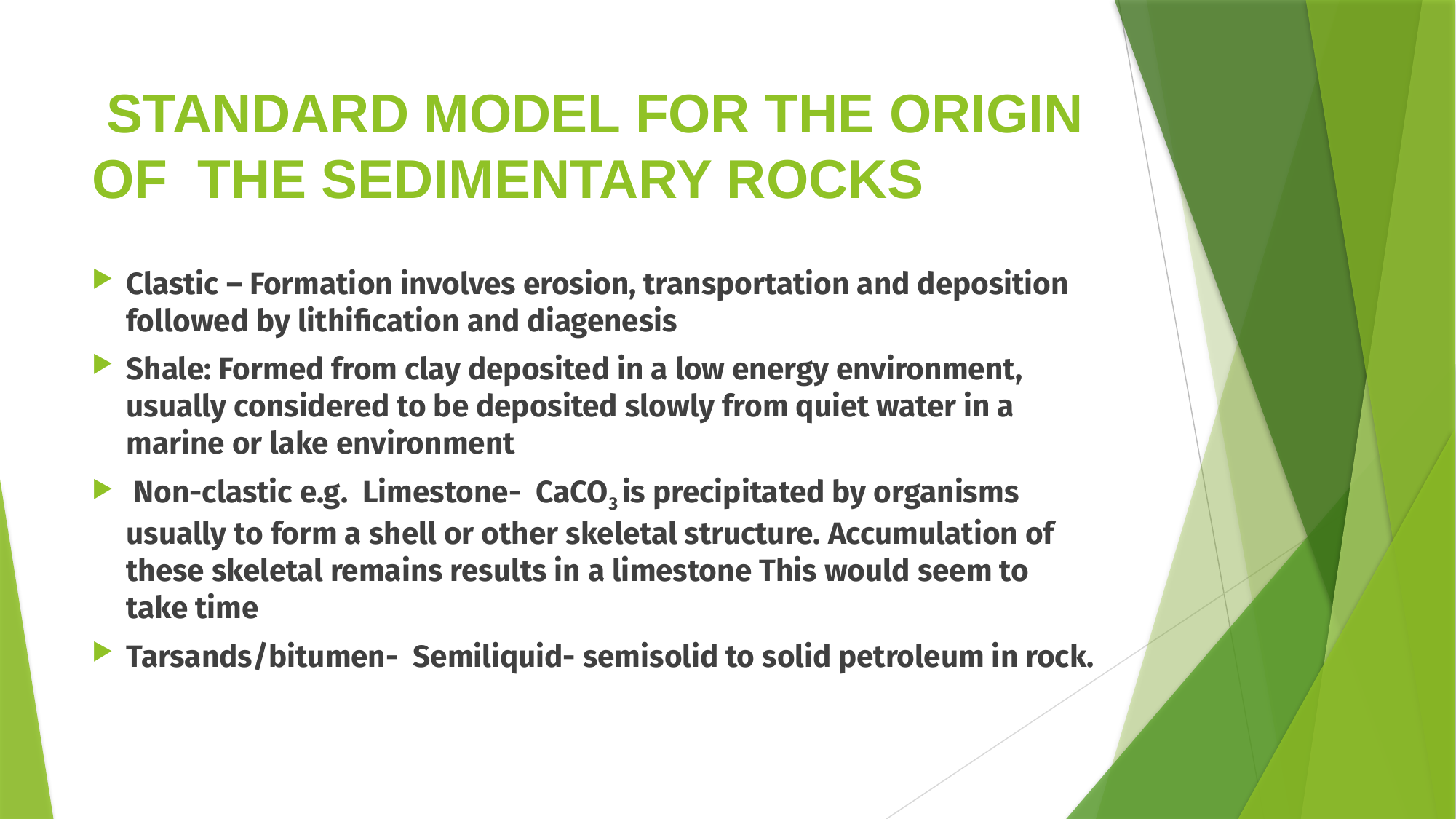

# standard model FOR THE ORIGIN OF  THE SEDIMENTARY ROCKS
Clastic – Formation involves erosion, transportation and deposition followed by lithification and diagenesis
Shale: Formed from clay deposited in a low energy environment, usually considered to be deposited slowly from quiet water in a marine or lake environment
 Non-clastic e.g.  Limestone-  CaCO3 is precipitated by organisms usually to form a shell or other skeletal structure. Accumulation of these skeletal remains results in a limestone This would seem to take time
Tarsands/bitumen-  Semiliquid- semisolid to solid petroleum in rock.